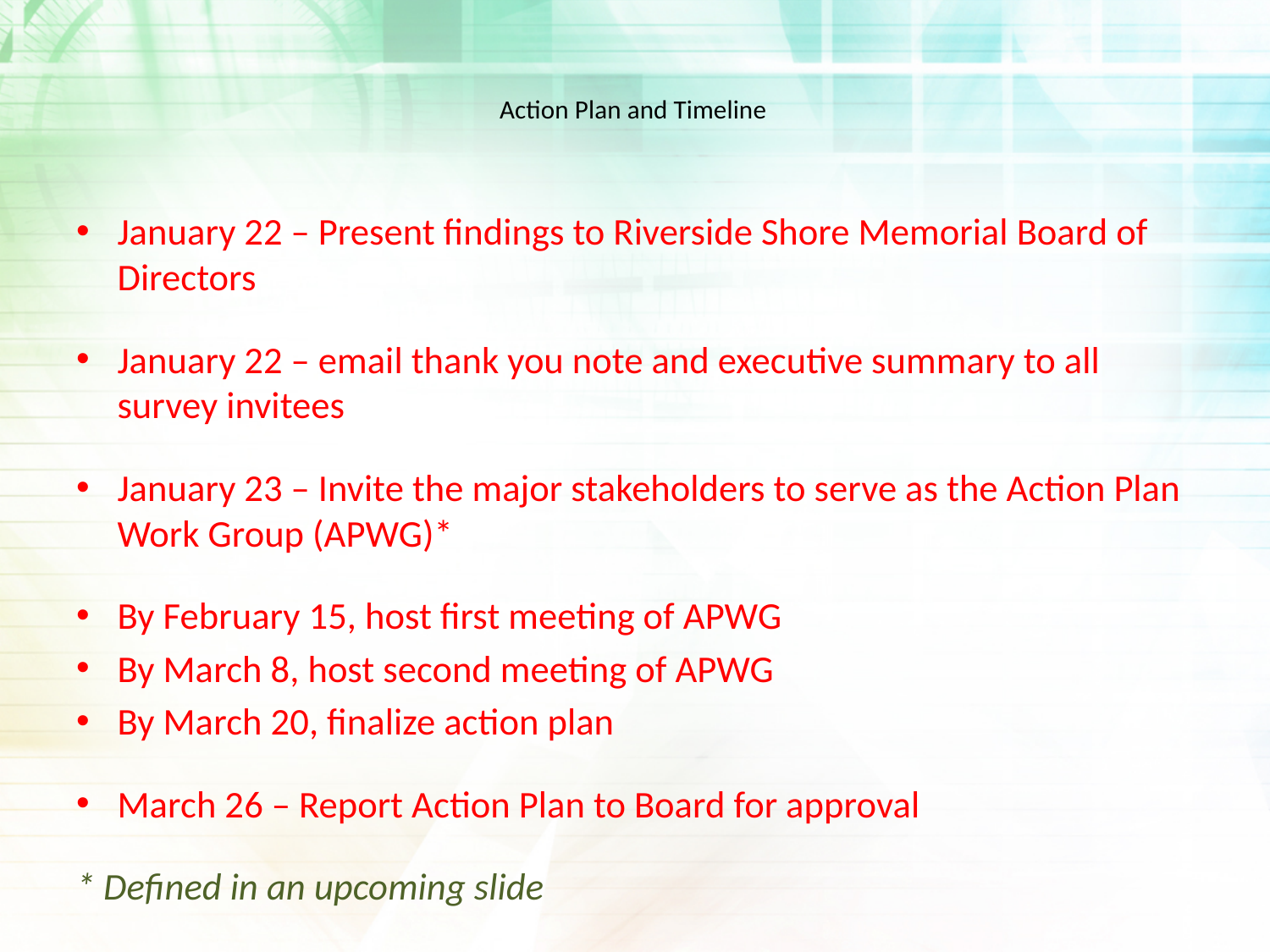

# Action Plan and Timeline
January 22 – Present findings to Riverside Shore Memorial Board of Directors

January 22 – email thank you note and executive summary to all survey invitees

January 23 – Invite the major stakeholders to serve as the Action Plan Work Group (APWG)*

By February 15, host first meeting of APWG
By March 8, host second meeting of APWG
By March 20, finalize action plan

March 26 – Report Action Plan to Board for approval

* Defined in an upcoming slide
14